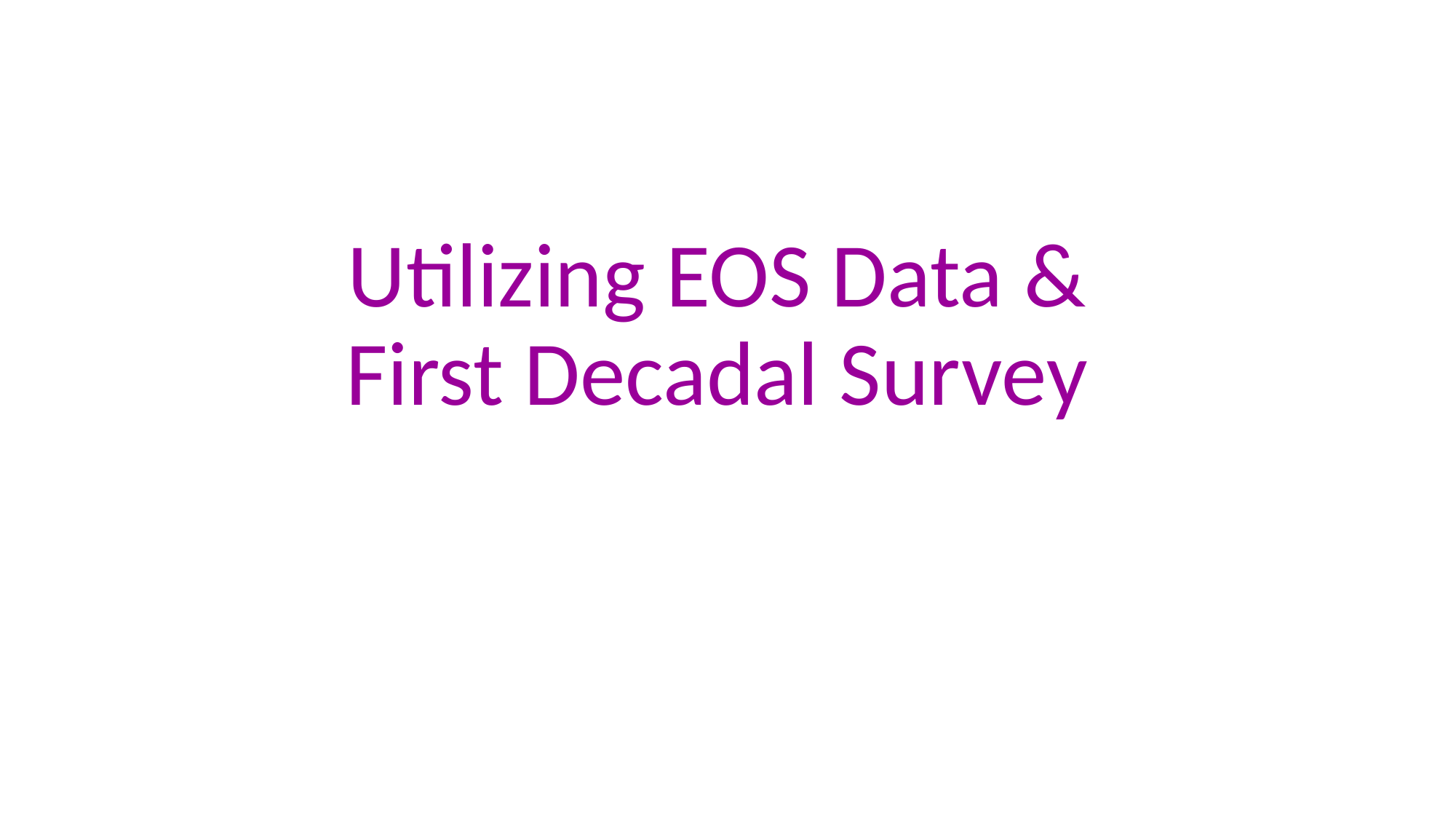

# Utilizing EOS Data & First Decadal Survey